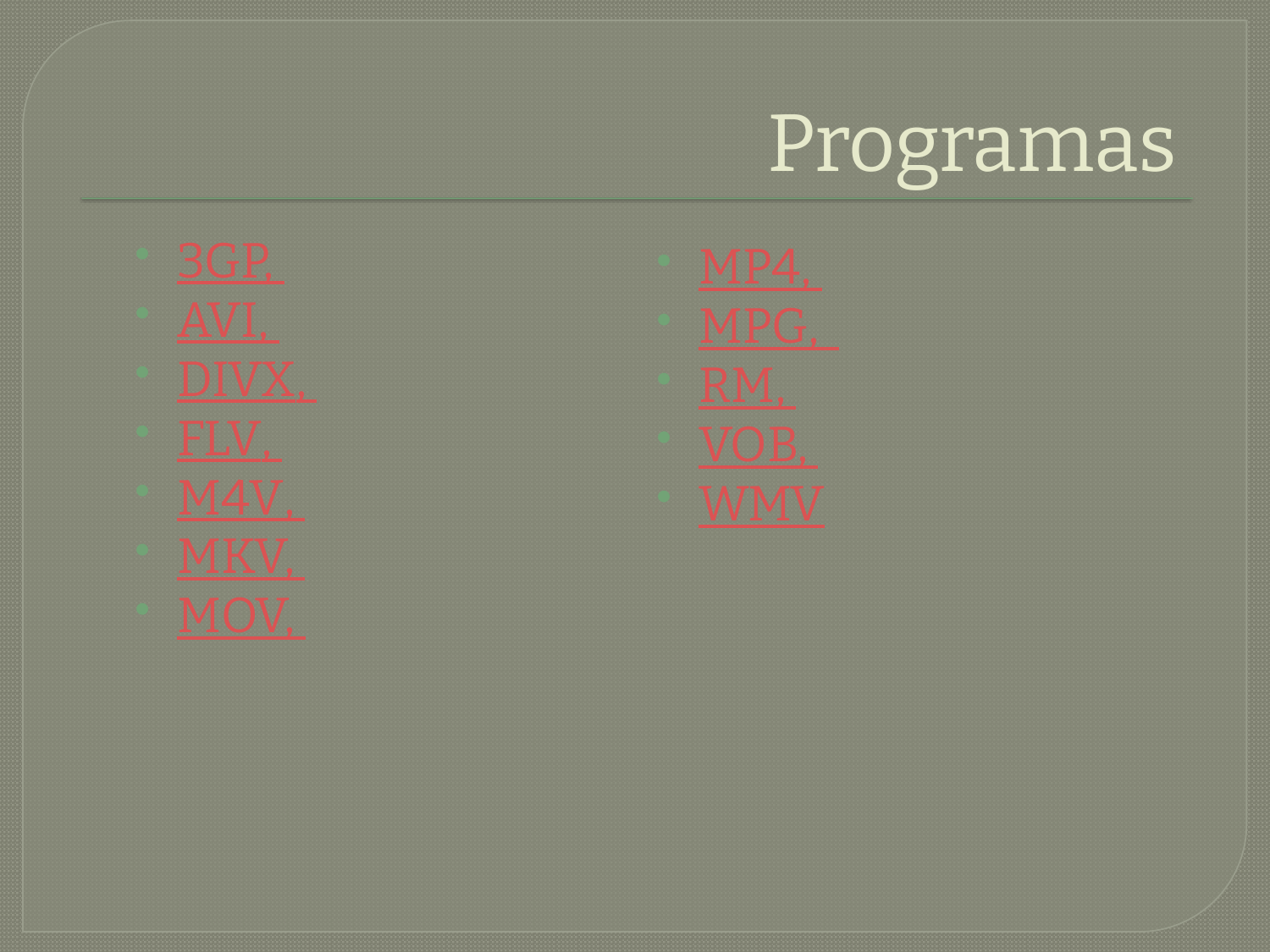

# Programas
3GP,
AVI,
DIVX,
FLV,
M4V,
MKV,
MOV,

MP4,
MPG,
RM,
VOB,
WMV